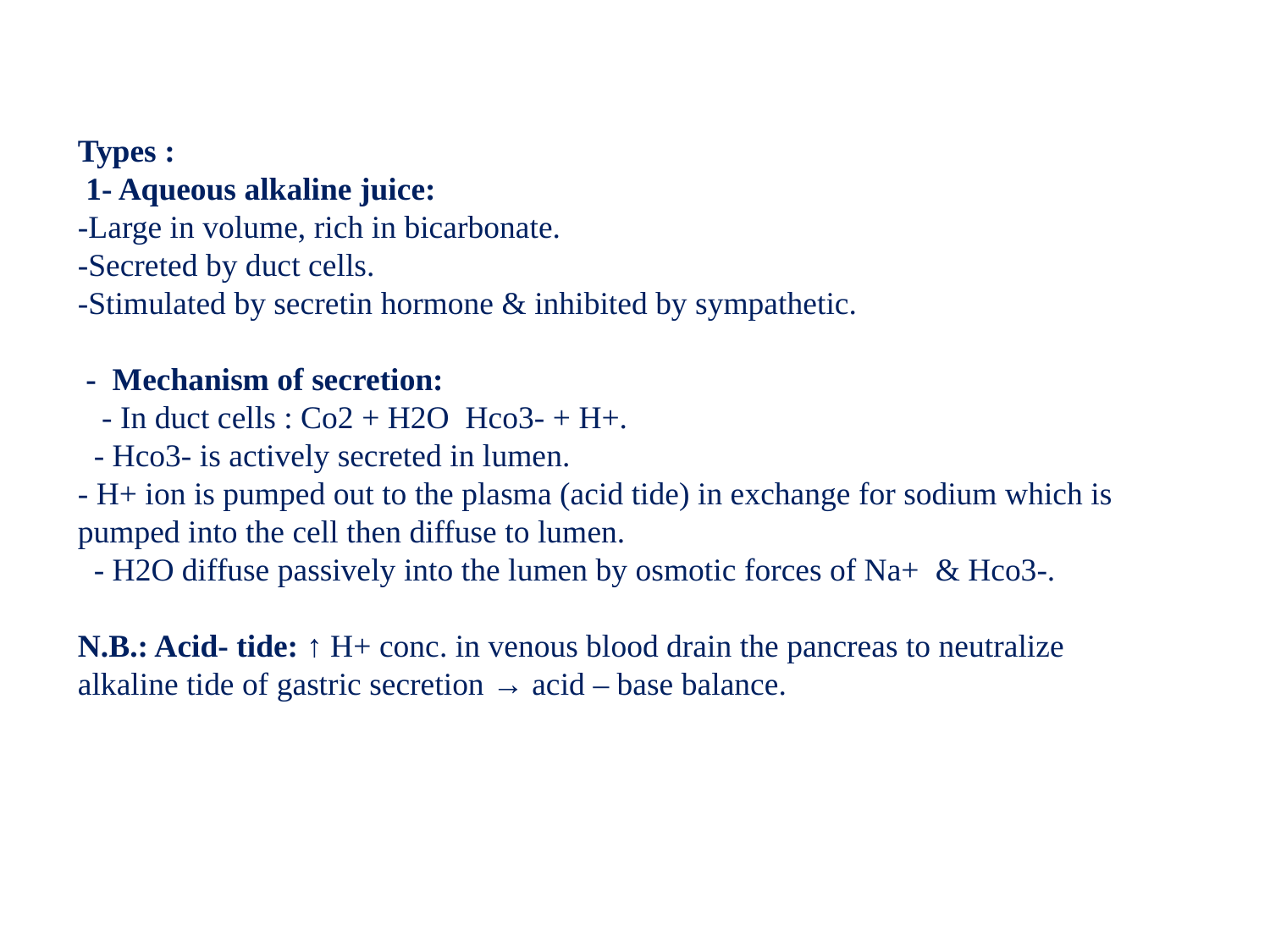

Types :
 1- Aqueous alkaline juice:
-Large in volume, rich in bicarbonate.
-Secreted by duct cells.
-Stimulated by secretin hormone & inhibited by sympathetic.

 -  Mechanism of secretion:
   - In duct cells : Co2 + H2O  Hco3- + H+.
  - Hco3- is actively secreted in lumen.
- H+ ion is pumped out to the plasma (acid tide) in exchange for sodium which is pumped into the cell then diffuse to lumen.
  - H2O diffuse passively into the lumen by osmotic forces of Na+  & Hco3-.

N.B.: Acid- tide: ↑ H+ conc. in venous blood drain the pancreas to neutralize alkaline tide of gastric secretion → acid – base balance.